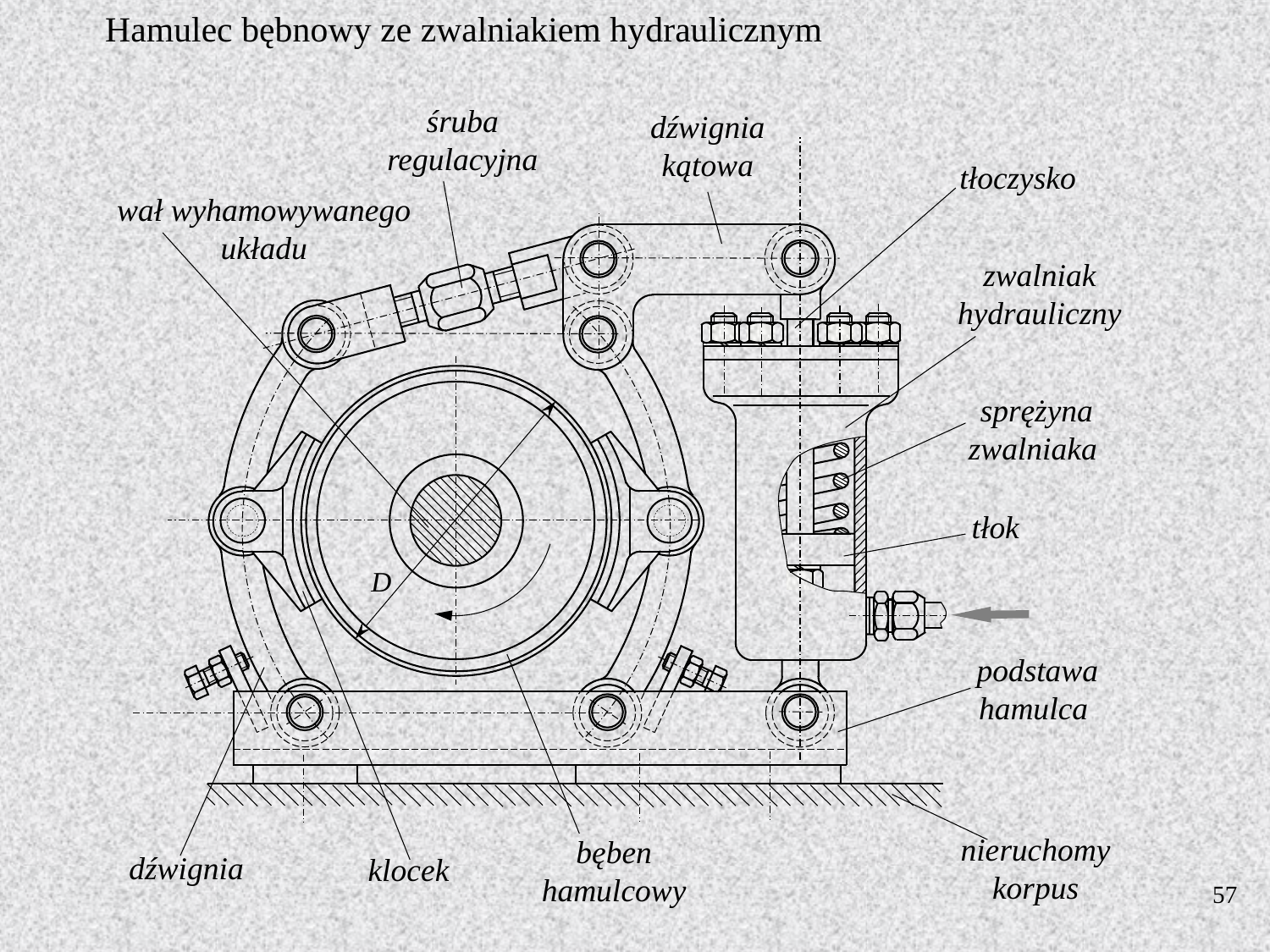

Hamulec bębnowy ze zwalniakiem hydraulicznym
śruba regulacyjna
dźwignia kątowa
tłoczysko
wał wyhamowywanego układu

zwalniak hydrauliczny

sprężyna zwalniaka

tłok

D

podstawa hamulca

nieruchomy
korpus
bęben hamulcowy
dźwignia
klocek
57